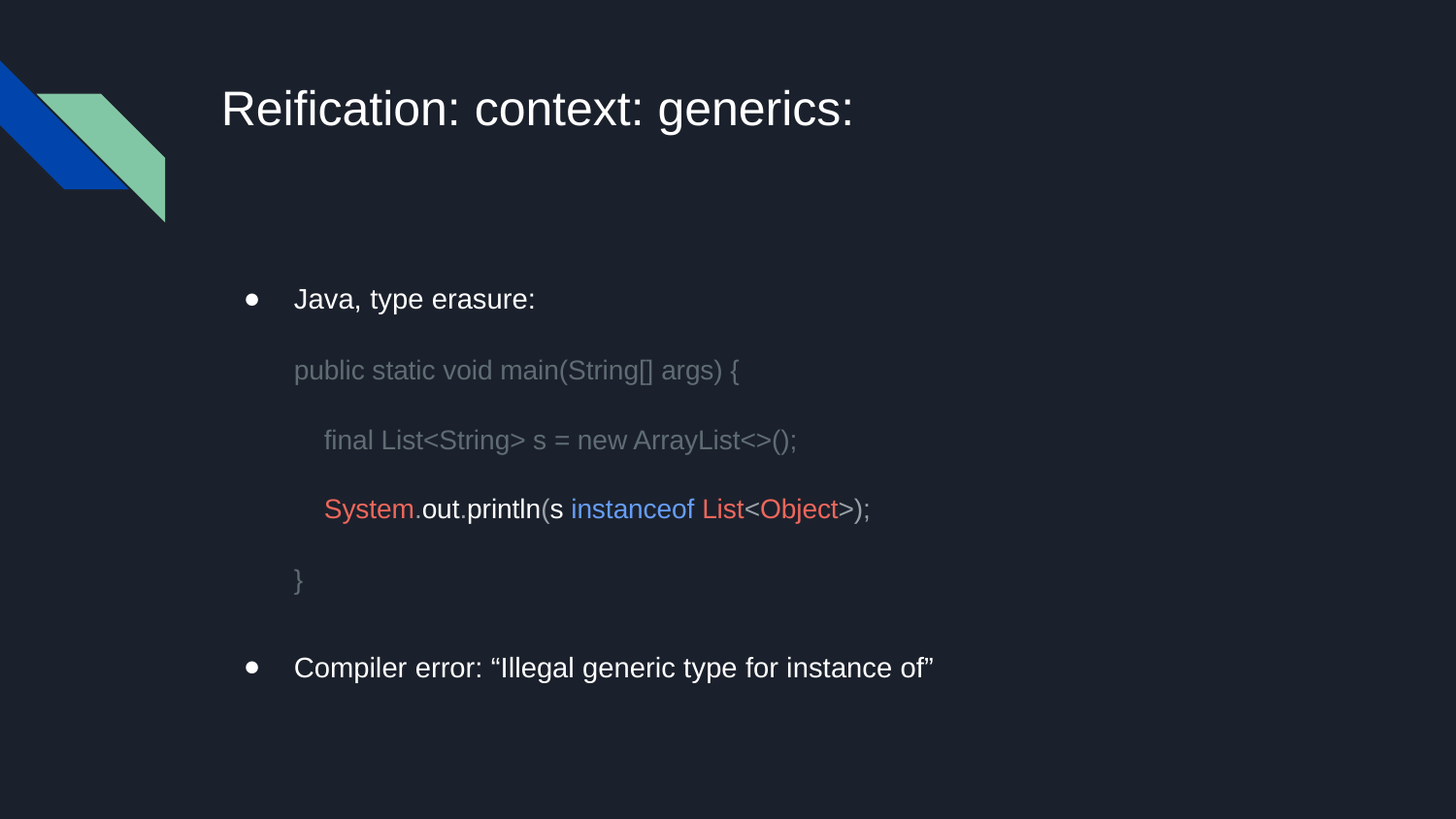

# Reification: context: generics:
Java, type erasure:
public static void main(String[] args) {
    final List<String> s = new ArrayList<>();
    System.out.println(s instanceof List<Object>);
}

Compiler error: “Illegal generic type for instance of”